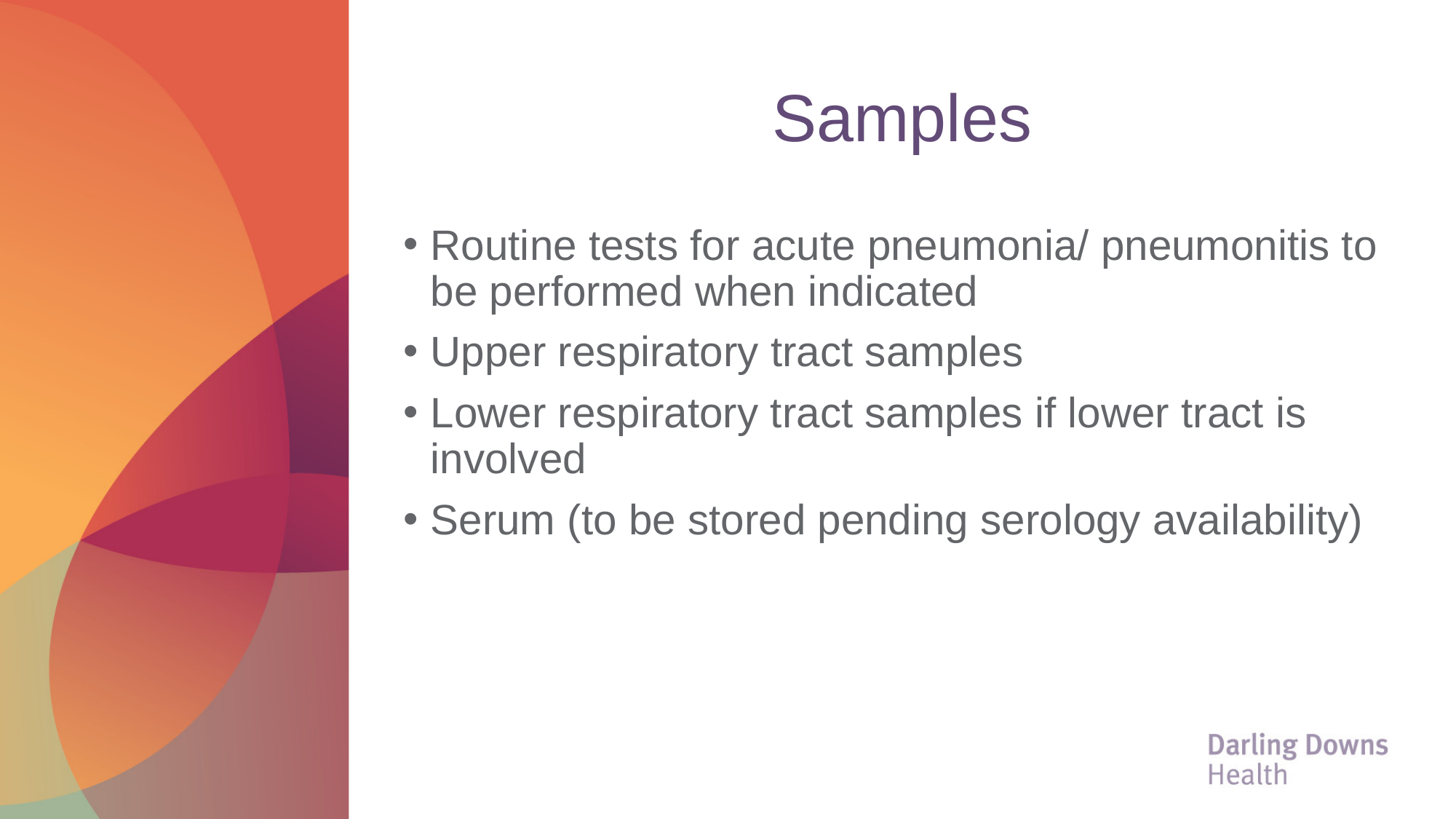

# Samples
Routine tests for acute pneumonia/ pneumonitis to be performed when indicated
Upper respiratory tract samples
Lower respiratory tract samples if lower tract is involved
Serum (to be stored pending serology availability)